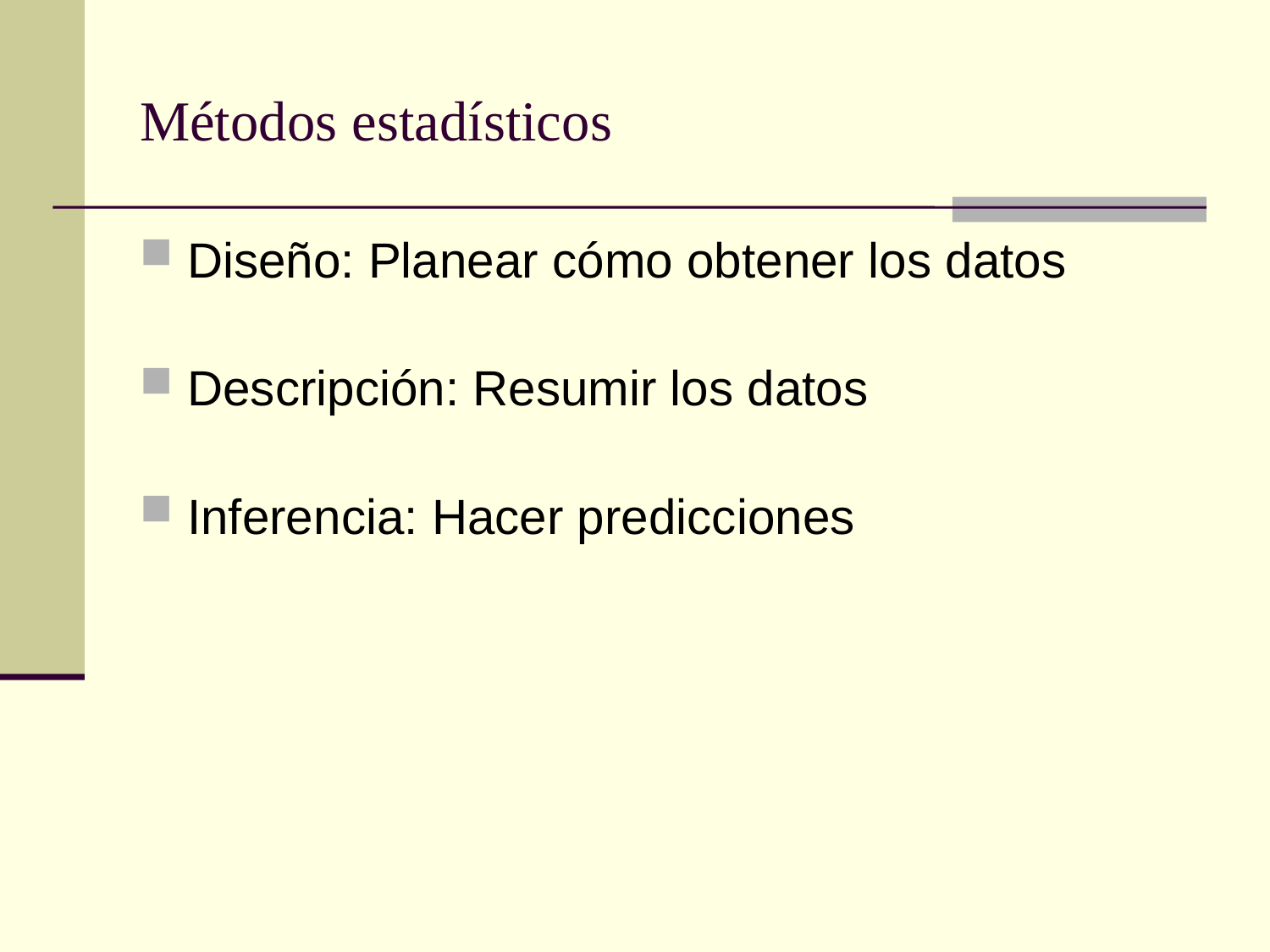

# Métodos estadísticos
Diseño: Planear cómo obtener los datos
Descripción: Resumir los datos
Inferencia: Hacer predicciones